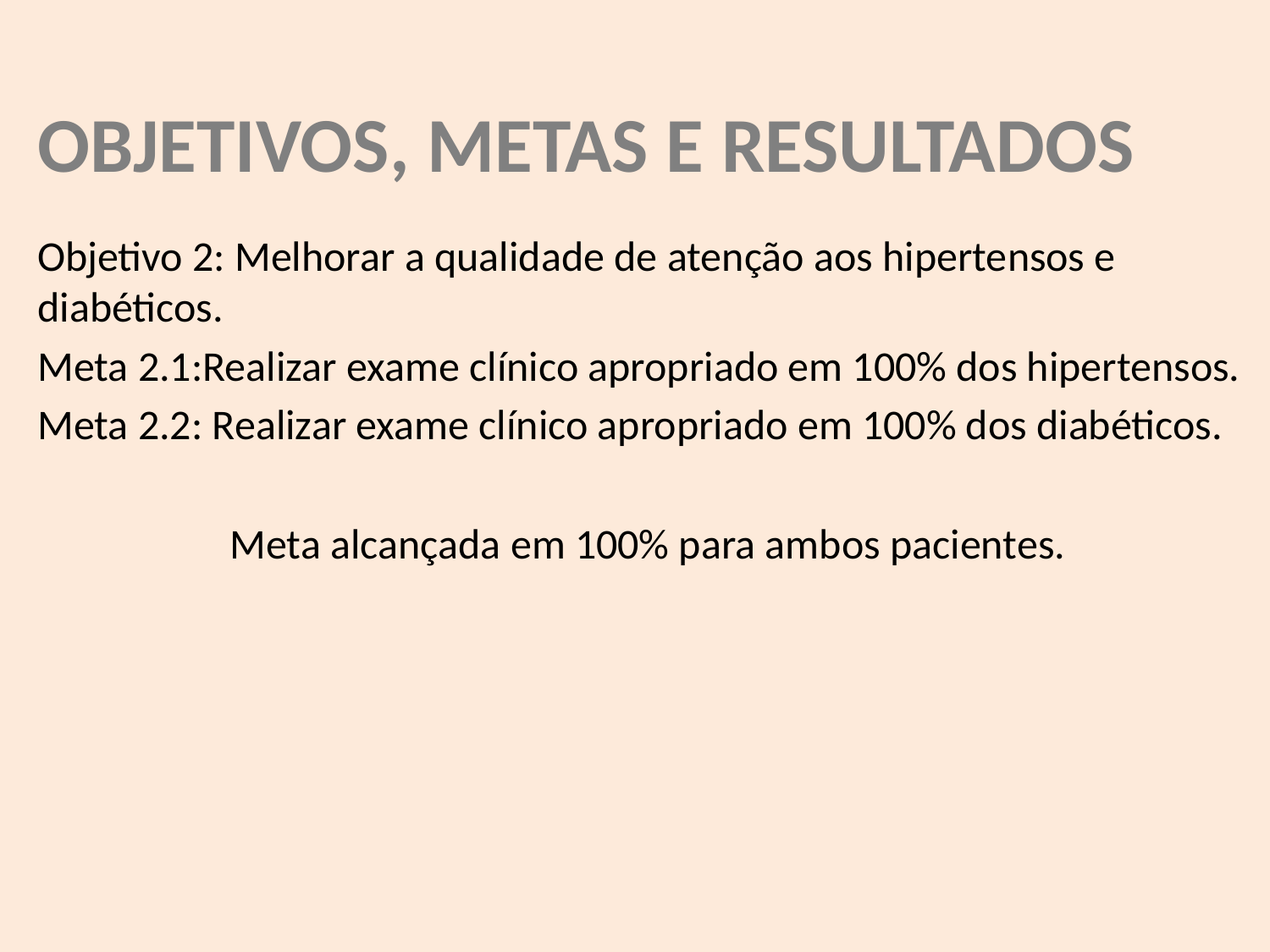

OBJETIVOS, METAS E RESULTADOS
Objetivo 2: Melhorar a qualidade de atenção aos hipertensos e diabéticos.
Meta 2.1:Realizar exame clínico apropriado em 100% dos hipertensos.
Meta 2.2: Realizar exame clínico apropriado em 100% dos diabéticos.

Meta alcançada em 100% para ambos pacientes.